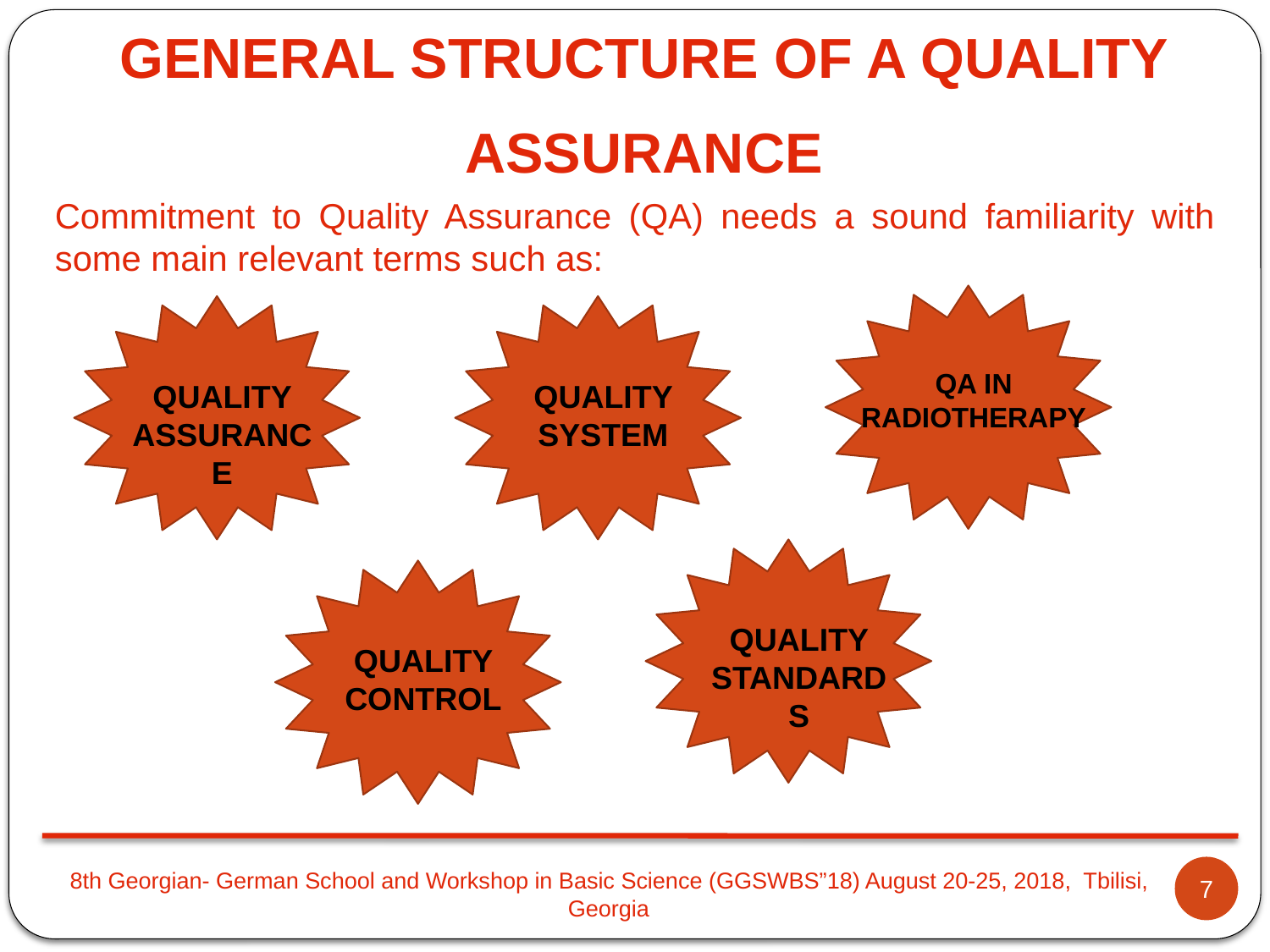

GENERAL STRUCTURE OF A QUALITY ASSURANCE
Commitment to Quality Assurance (QA) needs a sound familiarity with some main relevant terms such as:

QA IN RADIOTHERAPY

QUALITY ASSURANCE

QUALITY SYSTEM

QUALITY STANDARDS

QUALITY CONTROL
7
8th Georgian- German School and Workshop in Basic Science (GGSWBS”18) August 20-25, 2018,  Tbilisi, Georgia